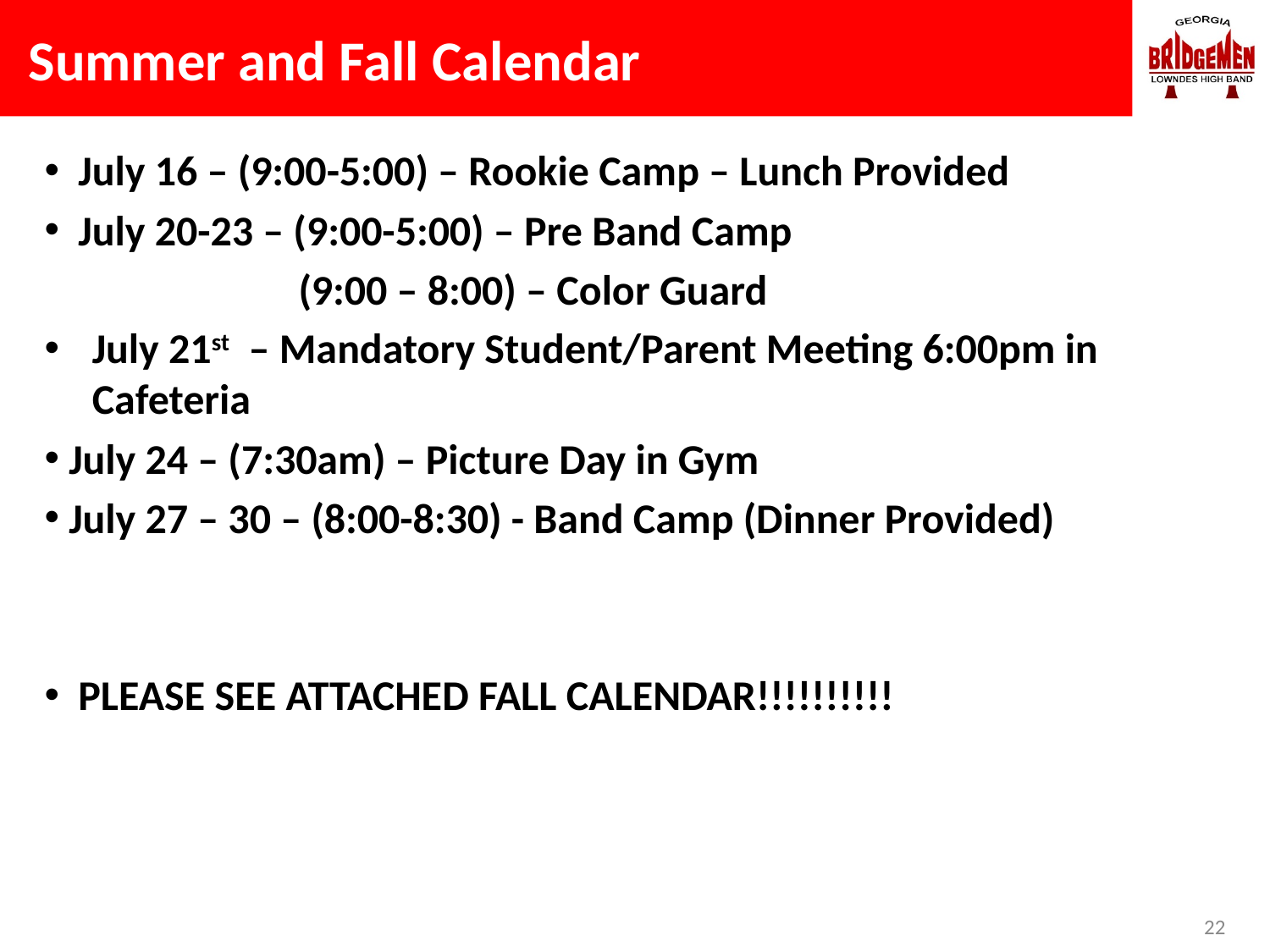

# Summer and Fall Calendar
  July 16 – (9:00-5:00) – Rookie Camp – Lunch Provided
  July 20-23 – (9:00-5:00) – Pre Band Camp
		(9:00 – 8:00) – Color Guard
July 21st  – Mandatory Student/Parent Meeting 6:00pm in Cafeteria
 July 24 – (7:30am) – Picture Day in Gym
 July 27 – 30 – (8:00-8:30) - Band Camp (Dinner Provided)

  PLEASE SEE ATTACHED FALL CALENDAR!!!!!!!!!!
22